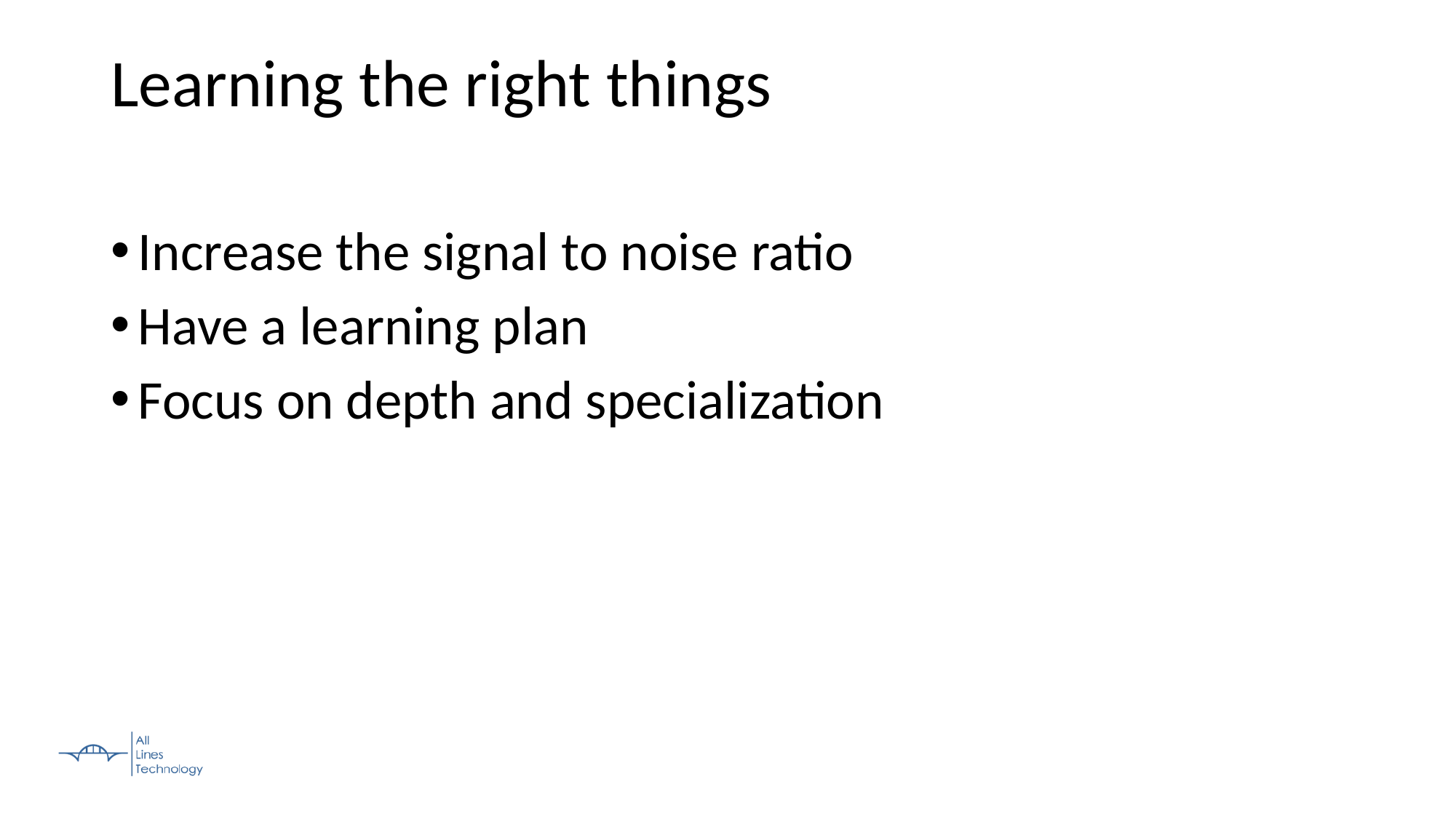

Learning the right things
Increase the signal to noise ratio
Have a learning plan
Focus on depth and specialization